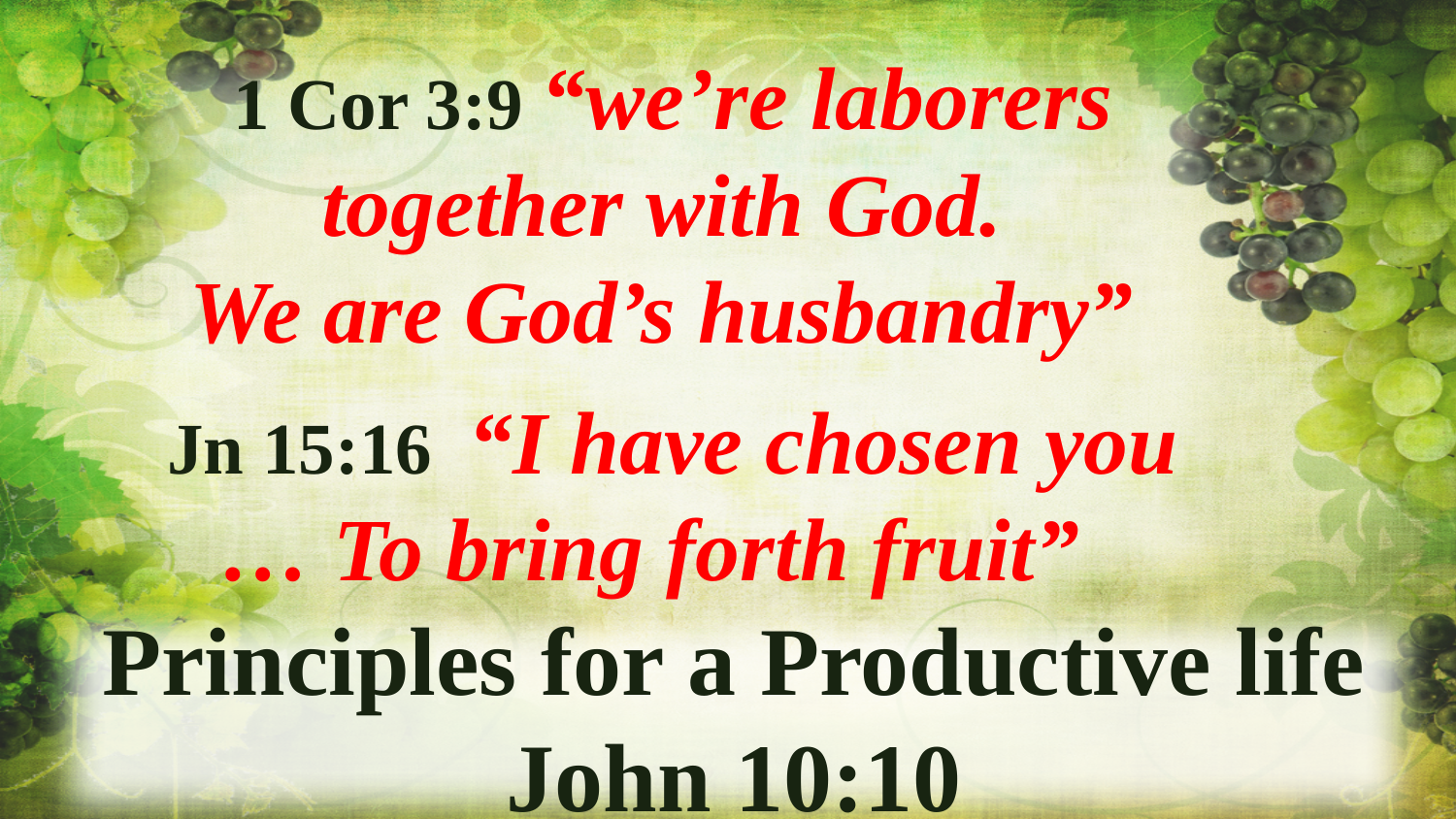

1 Cor 3:9 “we’re laborers together with God.
We are God’s husbandry”
Jn 15:16  “I have chosen you
… To bring forth fruit”
Principles for a Productive life
John 10:10